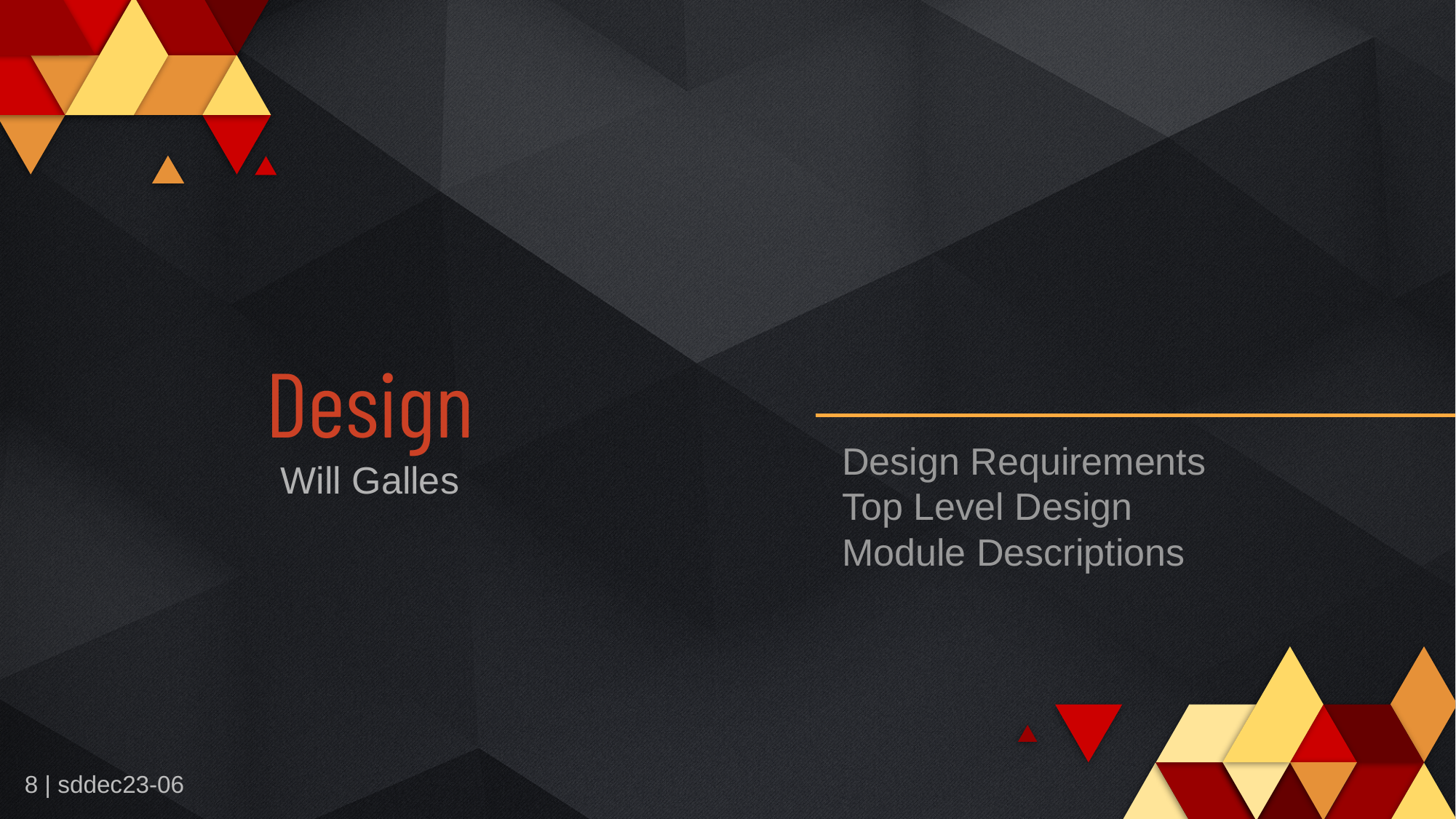

Design
Design Requirements
Top Level Design
Module Descriptions

Will Galles